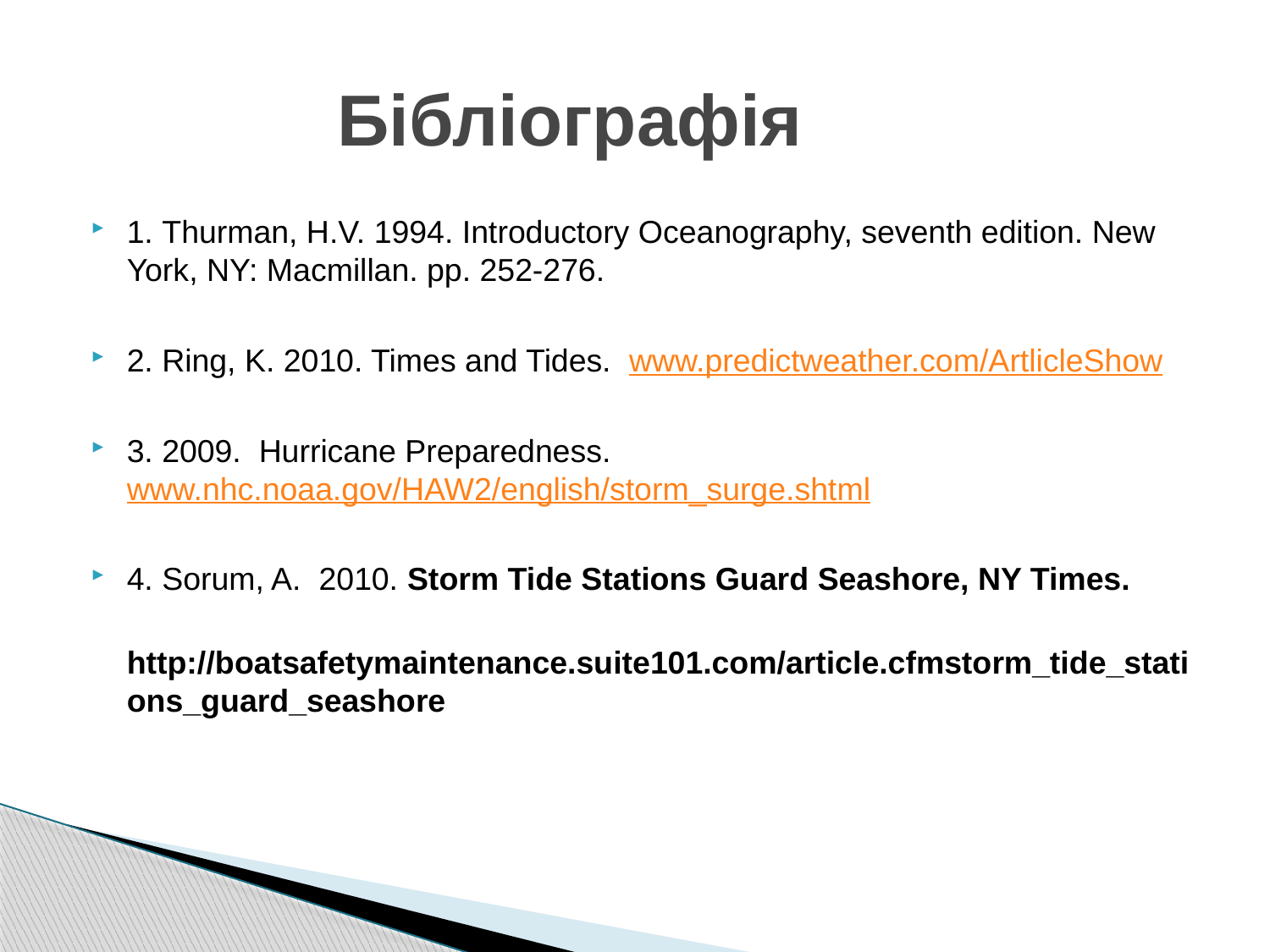

# Бібліографія
1. Thurman, H.V. 1994. Introductory Oceanography, seventh edition. New York, NY: Macmillan. pp. 252-276.

2. Ring, K. 2010. Times and Tides.  www.predictweather.com/ArtlicleShow

3. 2009.  Hurricane Preparedness.  www.nhc.noaa.gov/HAW2/english/storm_surge.shtml

4. Sorum, A.  2010. Storm Tide Stations Guard Seashore, NY Times.
    http://boatsafetymaintenance.suite101.com/article.cfmstorm_tide_stations_guard_seashore